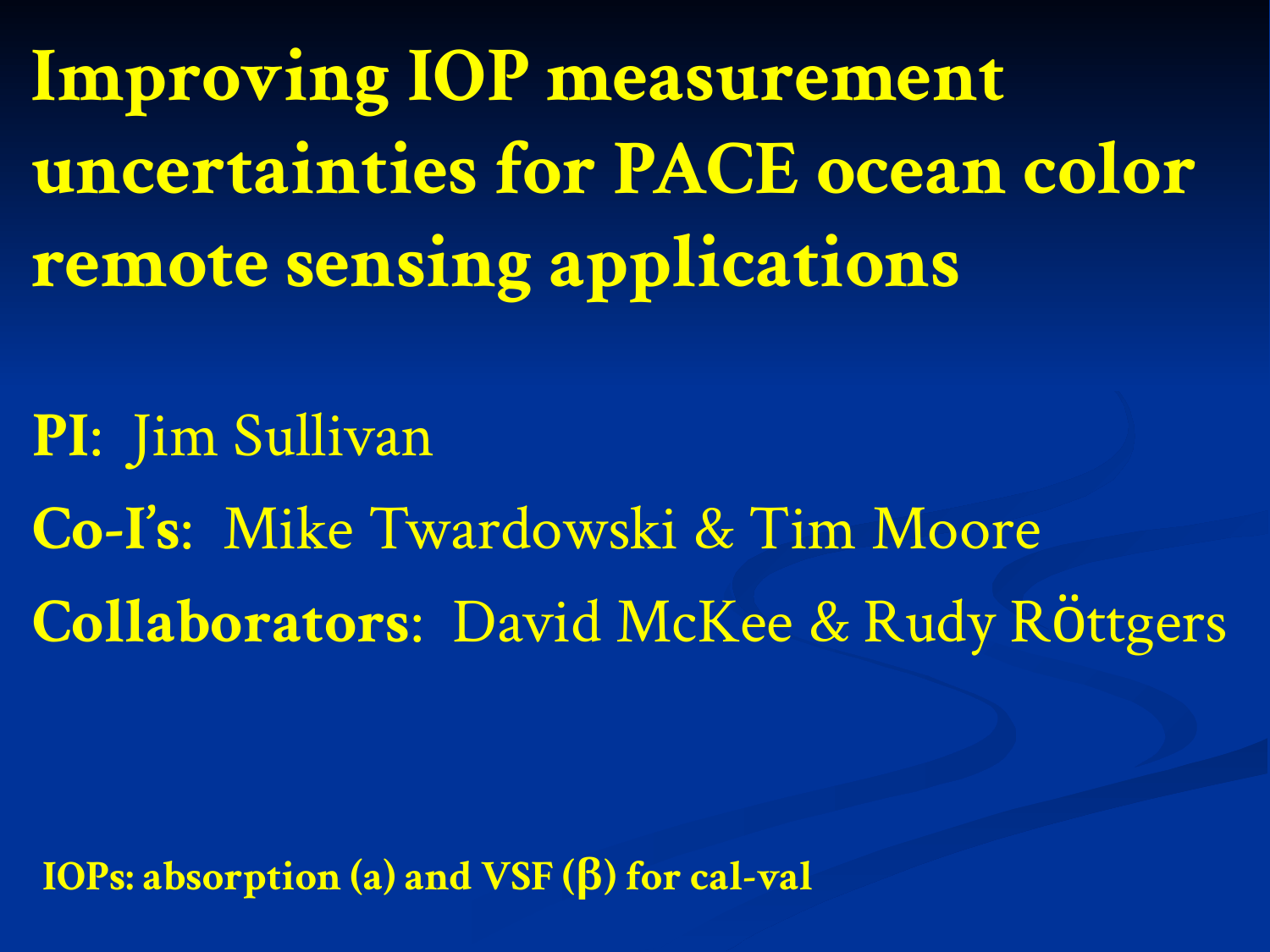

Improving IOP measurement uncertainties for PACE ocean color remote sensing applications
PI:  Jim Sullivan

Co-I’s:  Mike Twardowski & Tim Moore

Collaborators:  David McKee & Rudy Rӧttgers
IOPs: absorption (a) and VSF (β) for cal-val